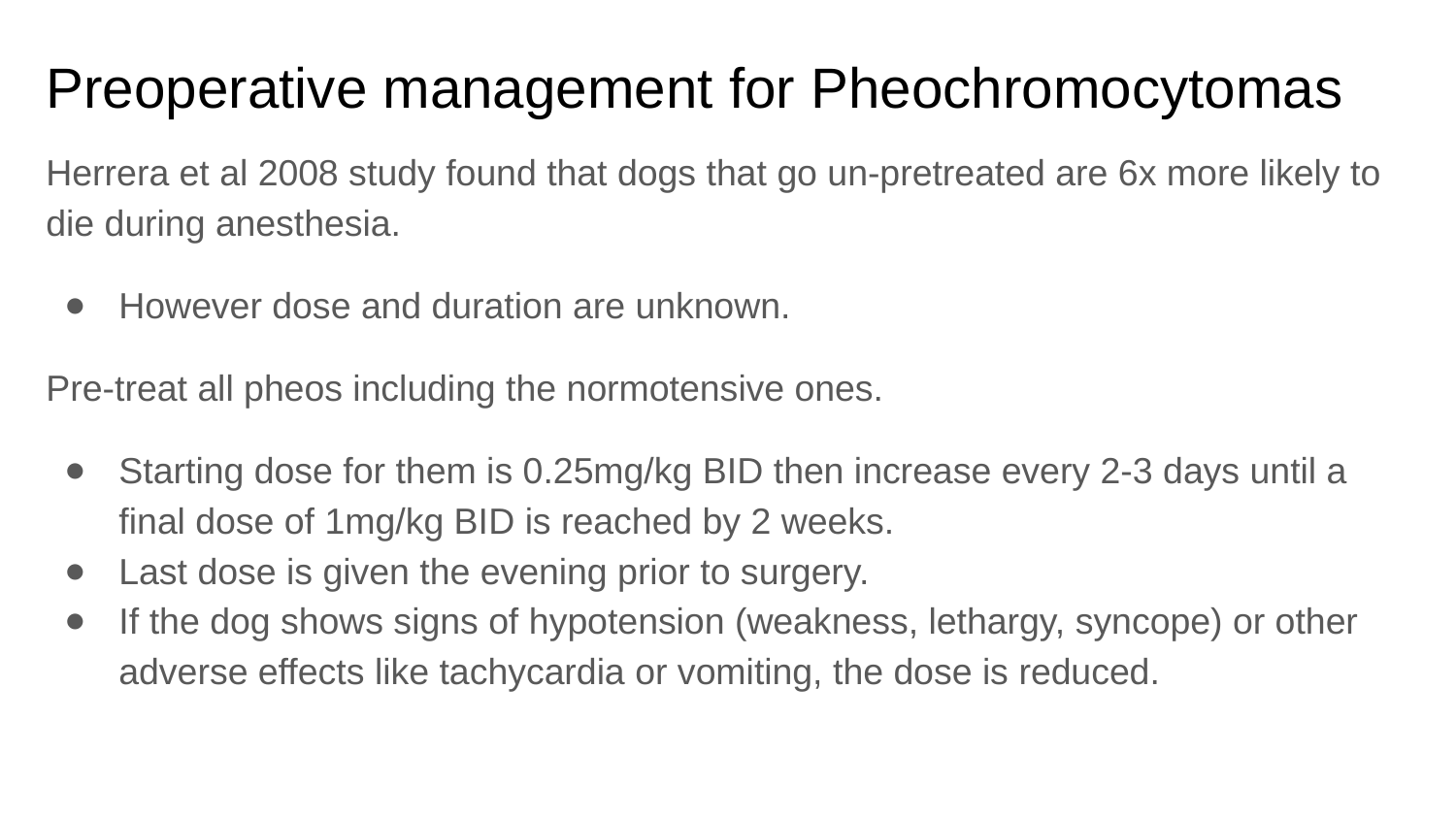

# Preoperative management for Pheochromocytomas
Herrera et al 2008 study found that dogs that go un-pretreated are 6x more likely to die during anesthesia.
However dose and duration are unknown.
Pre-treat all pheos including the normotensive ones.
Starting dose for them is 0.25mg/kg BID then increase every 2-3 days until a final dose of 1mg/kg BID is reached by 2 weeks.
Last dose is given the evening prior to surgery.
If the dog shows signs of hypotension (weakness, lethargy, syncope) or other adverse effects like tachycardia or vomiting, the dose is reduced.